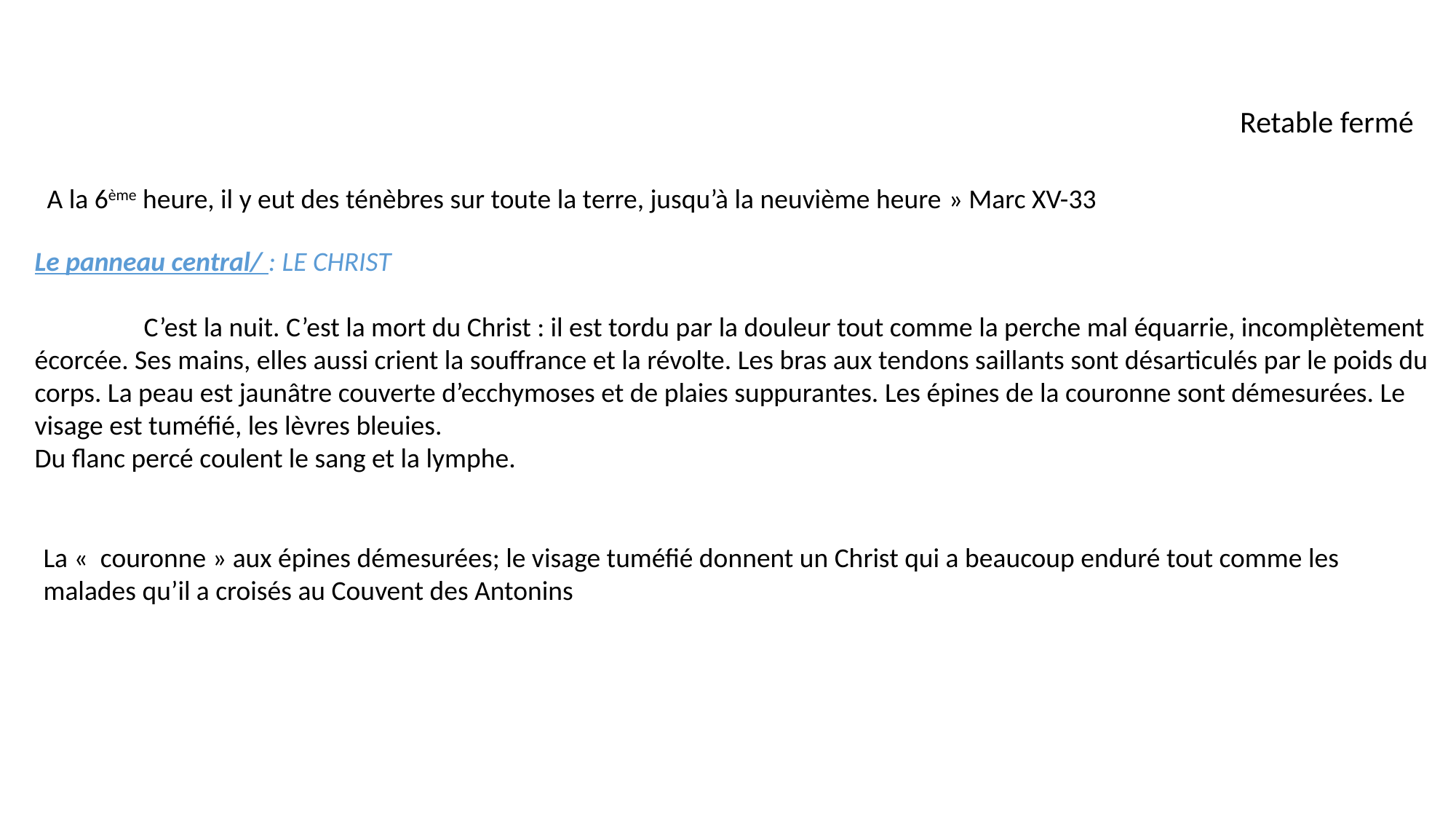

# Retable fermé
  A la 6ème heure, il y eut des ténèbres sur toute la terre, jusqu’à la neuvième heure » Marc XV-33
Le panneau central/ : LE CHRIST
	C’est la nuit. C’est la mort du Christ : il est tordu par la douleur tout comme la perche mal équarrie, incomplètement écorcée. Ses mains, elles aussi crient la souffrance et la révolte. Les bras aux tendons saillants sont désarticulés par le poids du corps. La peau est jaunâtre couverte d’ecchymoses et de plaies suppurantes. Les épines de la couronne sont démesurées. Le visage est tuméfié, les lèvres bleuies.
Du flanc percé coulent le sang et la lymphe.
La «  couronne » aux épines démesurées; le visage tuméfié donnent un Christ qui a beaucoup enduré tout comme les malades qu’il a croisés au Couvent des Antonins